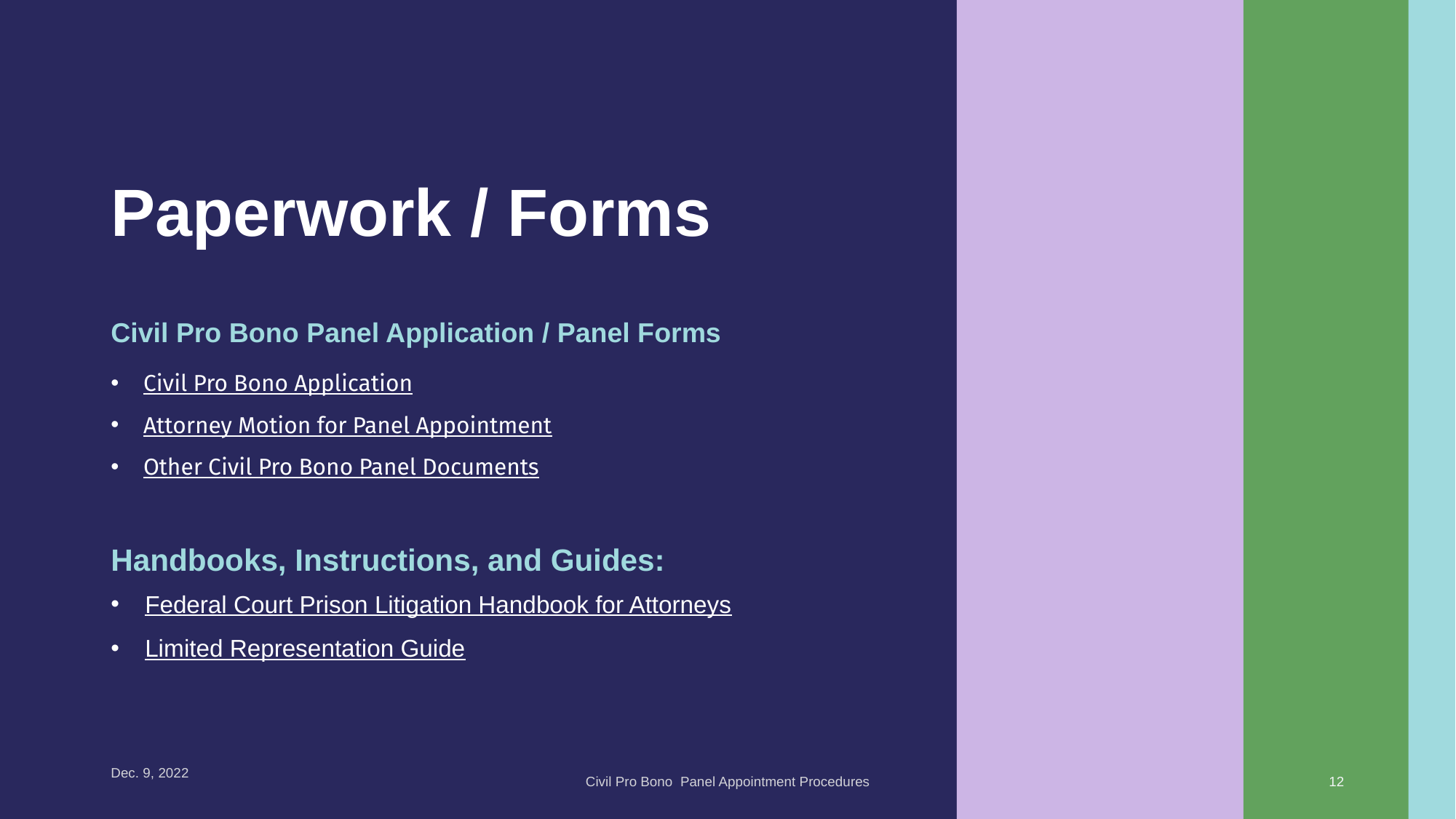

# Paperwork / Forms
Civil Pro Bono Panel Application / Panel Forms

Civil Pro Bono Application
Attorney Motion for Panel Appointment
Other Civil Pro Bono Panel Documents

Handbooks, Instructions, and Guides:
Federal Court Prison Litigation Handbook for Attorneys
Limited Representation Guide
Dec. 9, 2022

Civil Pro Bono  Panel Appointment Procedures
12